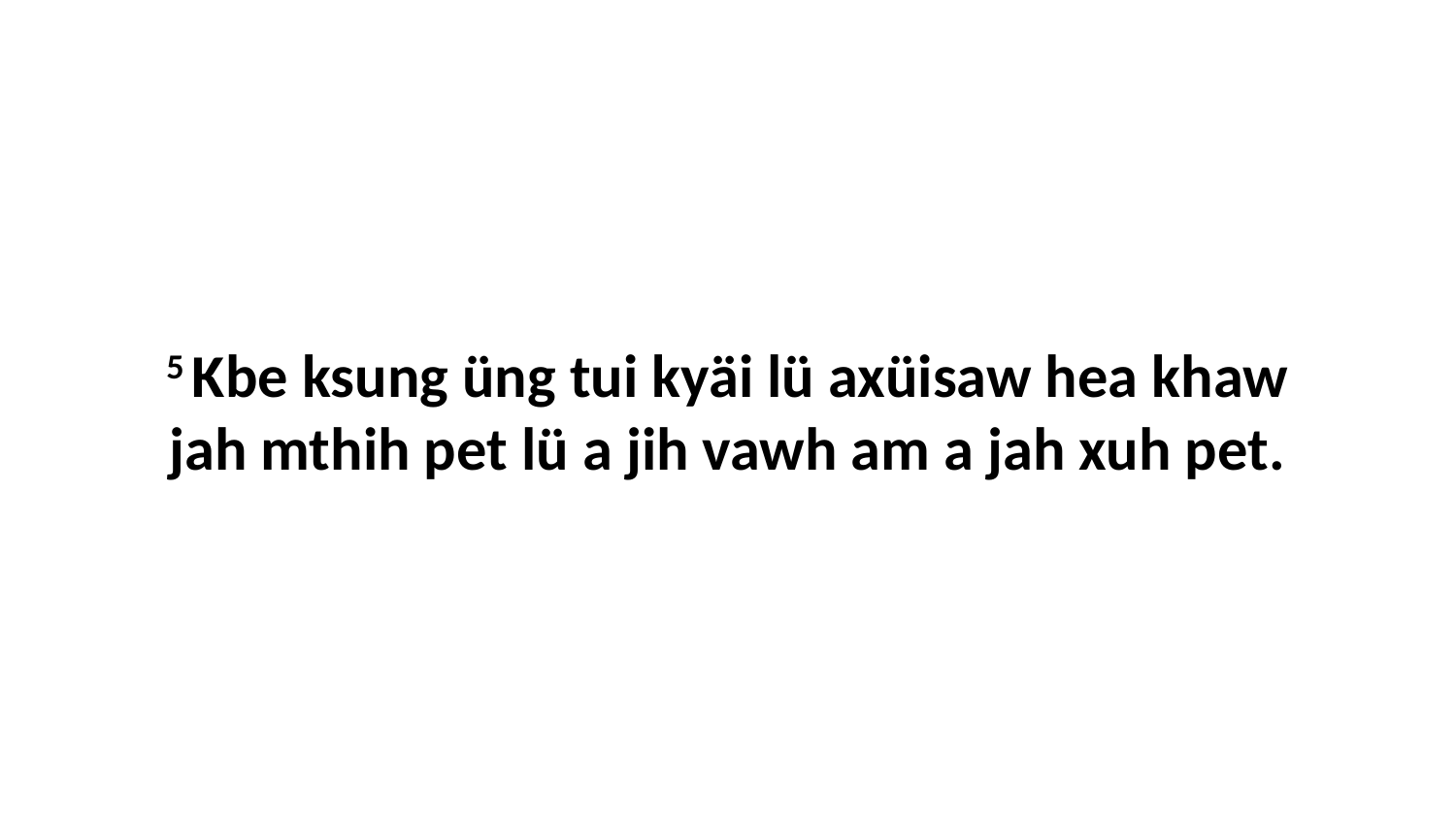

5 Kbe ksung üng tui kyäi lü axüisaw hea khaw jah mthih pet lü a jih vawh am a jah xuh pet.